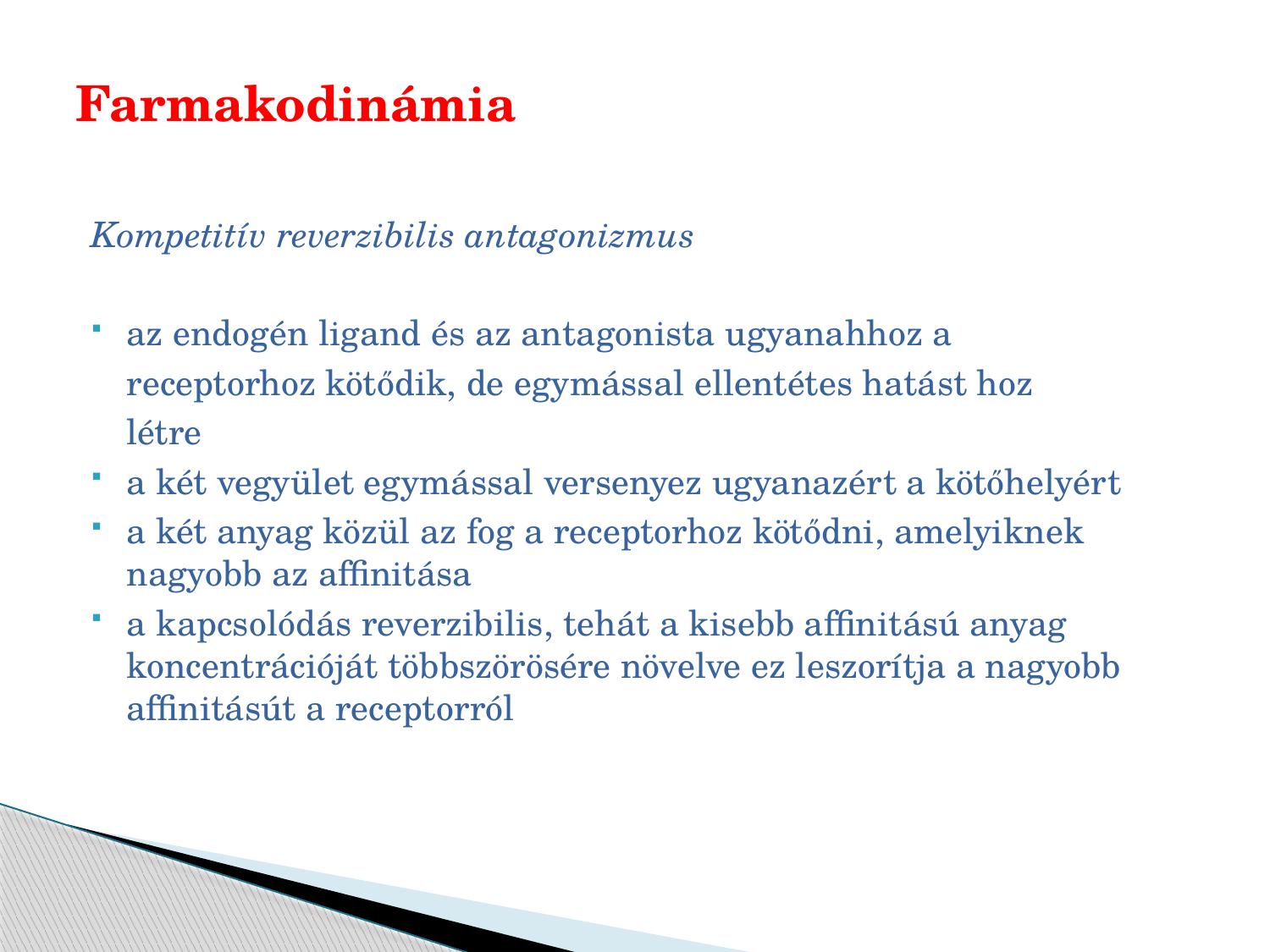

# Farmakodinámia
Kompetitív reverzibilis antagonizmus

az endogén ligand és az antagonista ugyanahhoz a
	receptorhoz kötődik, de egymással ellentétes hatást hoz
	létre
a két vegyület egymással versenyez ugyanazért a kötőhelyért
a két anyag közül az fog a receptorhoz kötődni, amelyiknek nagyobb az affinitása
a kapcsolódás reverzibilis, tehát a kisebb affinitású anyag koncentrációját többszörösére növelve ez leszorítja a nagyobb affinitásút a receptorról